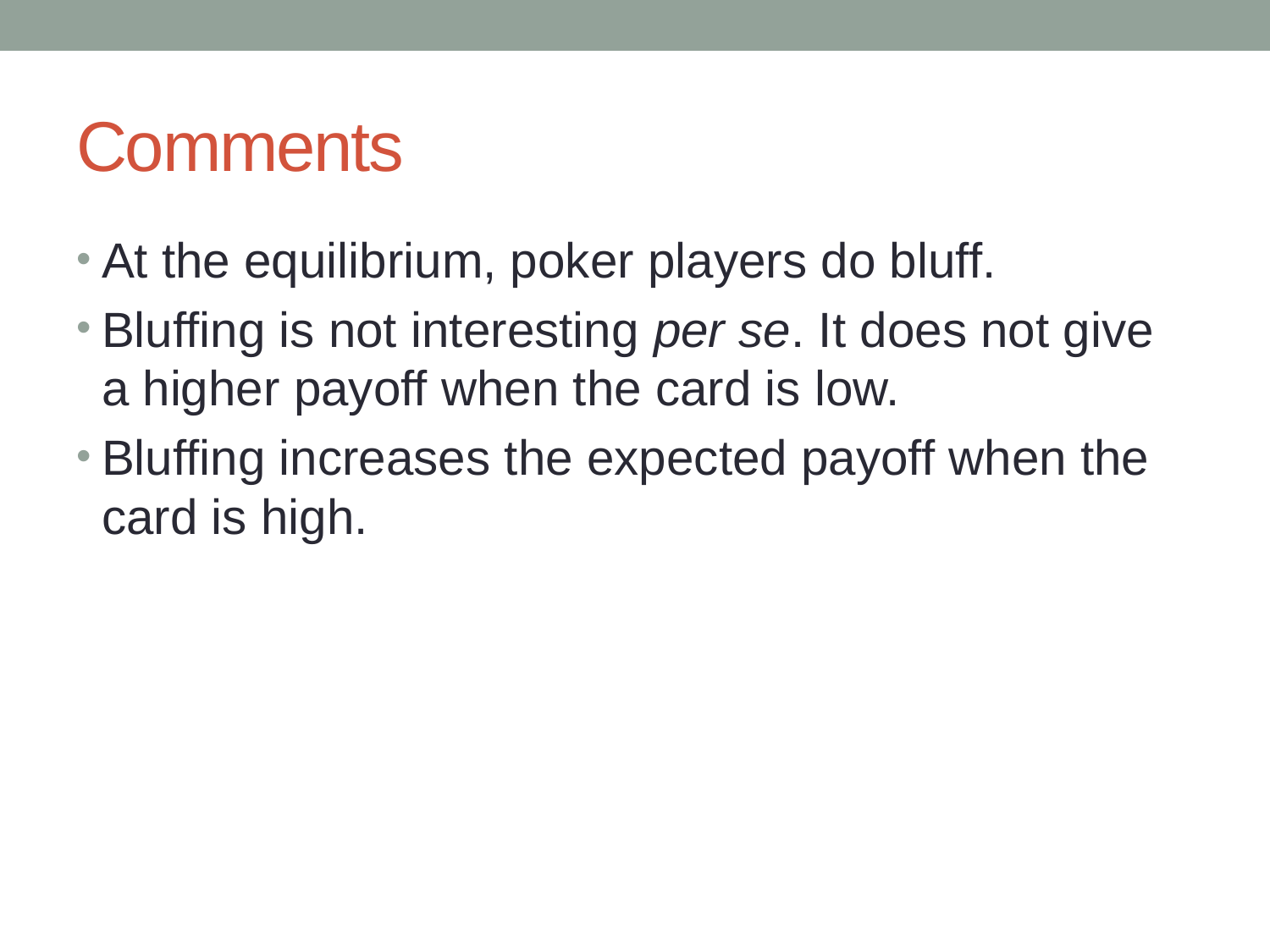

# Comments
At the equilibrium, poker players do bluff.
Bluffing is not interesting per se. It does not give a higher payoff when the card is low.
Bluffing increases the expected payoff when the card is high.